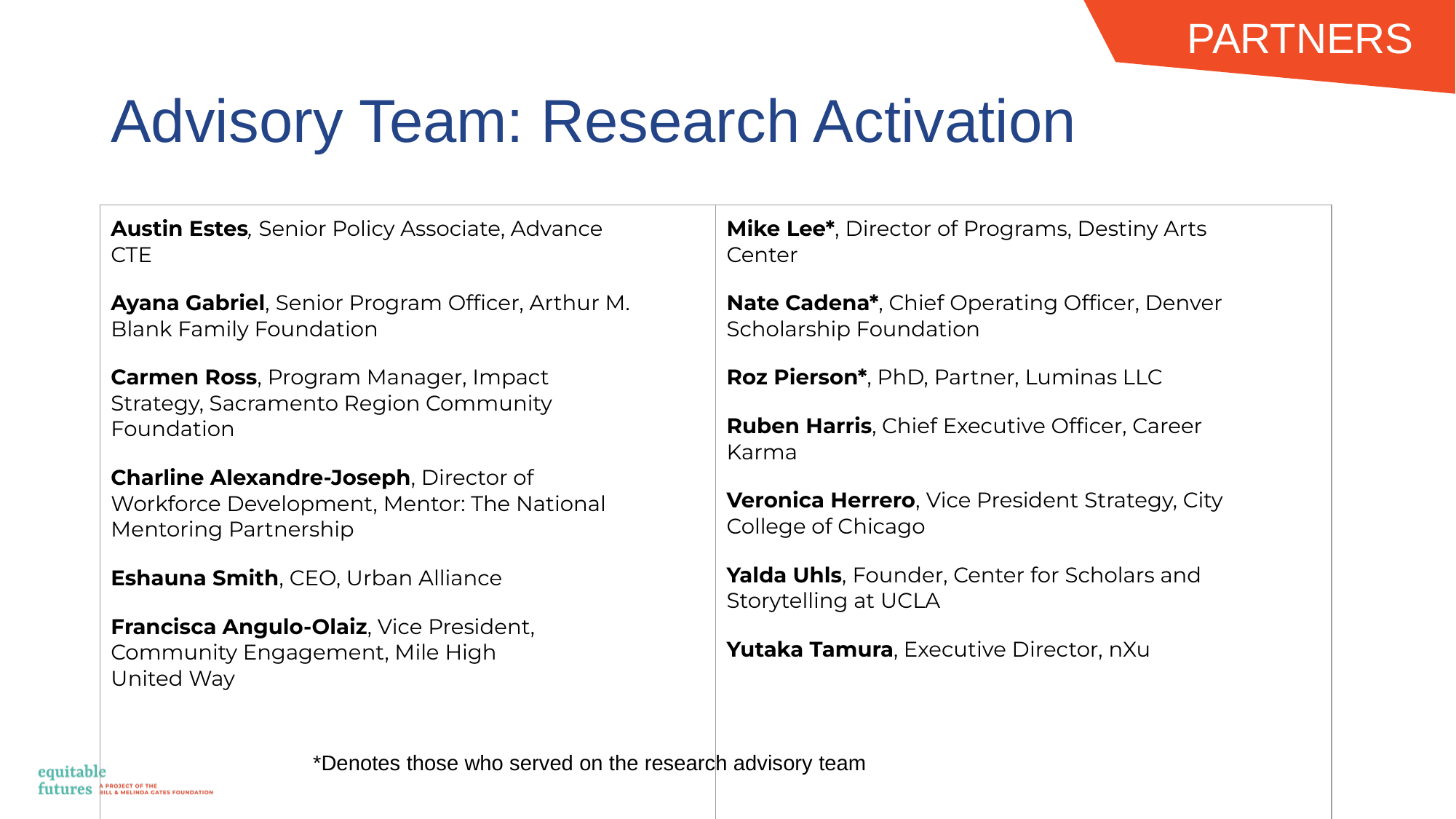

PARTNERS
# Advisory Team: Research Activation
| Austin Estes, Senior Policy Associate, Advance CTE Ayana Gabriel, Senior Program Officer, Arthur M. Blank Family Foundation Carmen Ross, Program Manager, Impact Strategy, Sacramento Region Community Foundation Charline Alexandre-Joseph, Director of Workforce Development, Mentor: The National Mentoring Partnership Eshauna Smith, CEO, Urban Alliance Francisca Angulo-Olaiz, Vice President, Community Engagement, Mile High United Way | Mike Lee\*, Director of Programs, Destiny Arts Center Nate Cadena\*, Chief Operating Officer, Denver Scholarship Foundation Roz Pierson\*, PhD, Partner, Luminas LLC Ruben Harris, Chief Executive Officer, Career Karma Veronica Herrero, Vice President Strategy, City College of Chicago Yalda Uhls, Founder, Center for Scholars and Storytelling at UCLA Yutaka Tamura, Executive Director, nXu |
| --- | --- |
|  |  |
|  |  |
|  |  |
|  |  |
|  |  |
|  |  |
*Denotes those who served on the research advisory team
41